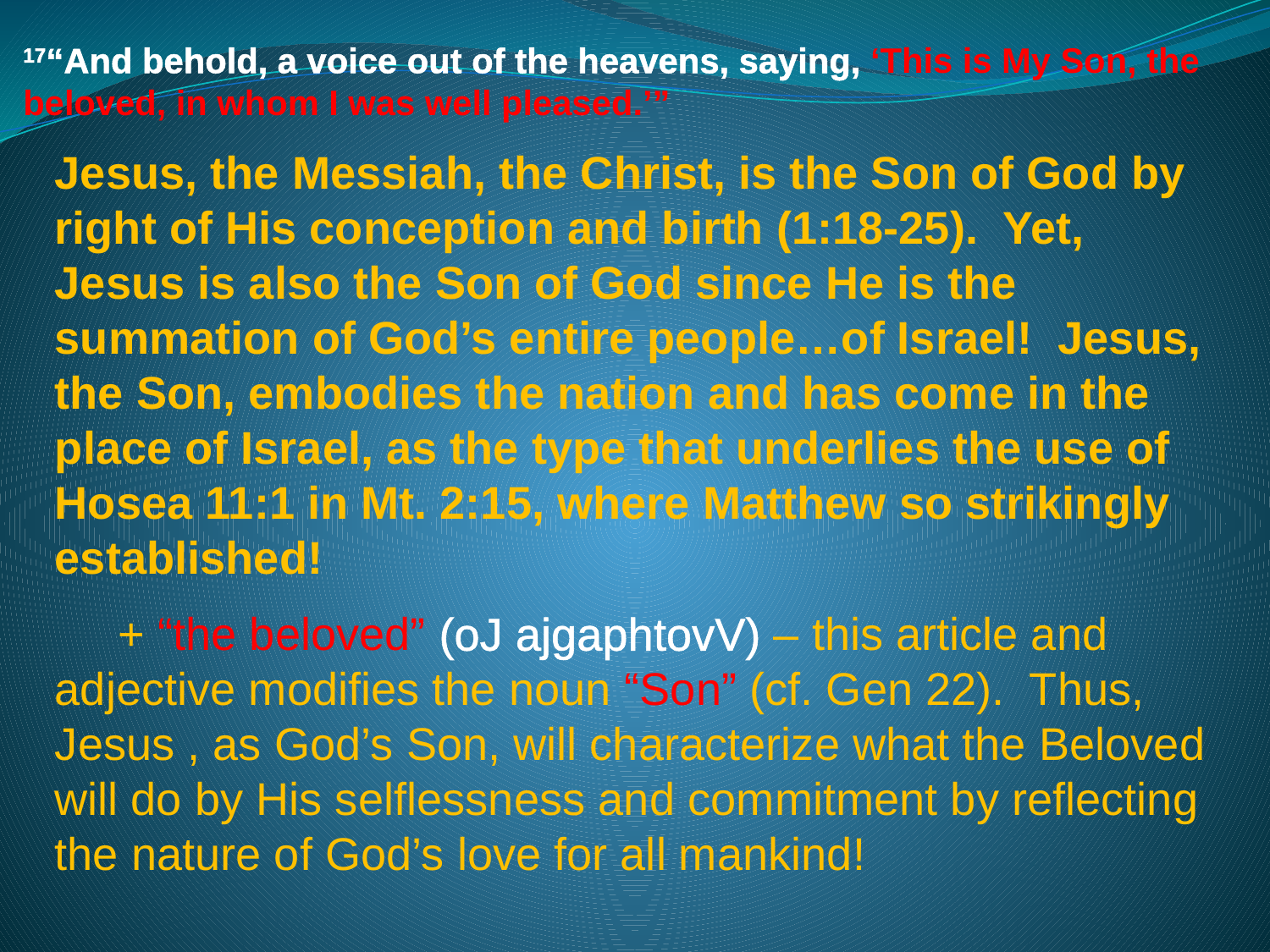

17“And behold, a voice out of the heavens, saying, ‘This is My Son, the beloved, in whom I was well pleased.’”
Jesus, the Messiah, the Christ, is the Son of God by right of His conception and birth (1:18-25).  Yet, Jesus is also the Son of God since He is the summation of God’s entire people…of Israel!  Jesus, the Son, embodies the nation and has come in the place of Israel, as the type that underlies the use of Hosea 11:1 in Mt. 2:15, where Matthew so strikingly established!
     + “the beloved” (oJ ajgaphtovV) – this article and adjective modifies the noun “Son” (cf. Gen 22).  Thus, Jesus , as God’s Son, will characterize what the Beloved will do by His selflessness and commitment by reflecting the nature of God’s love for all mankind!